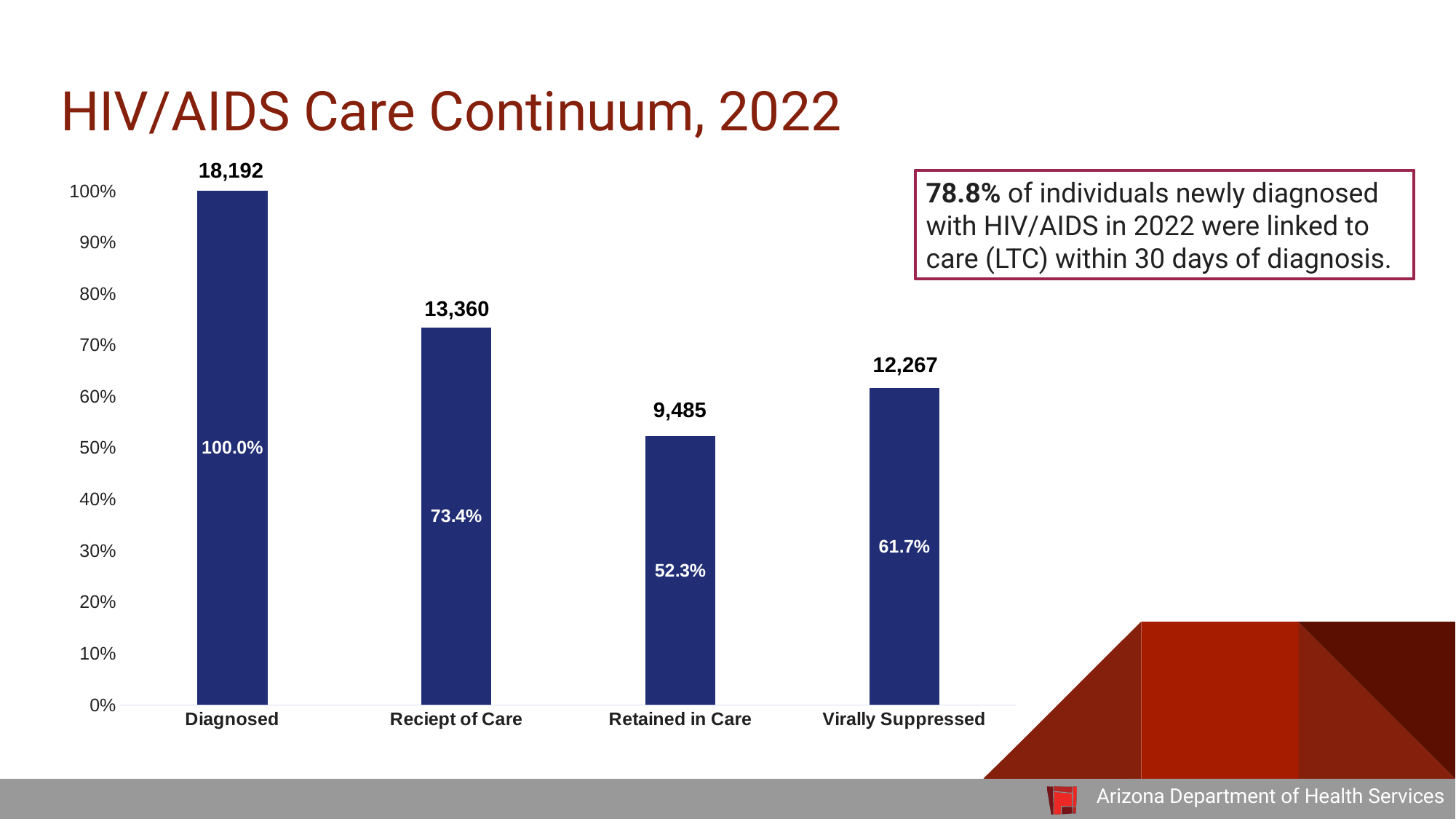

# HIV/AIDS Care Continuum, 2022
18,192

### Chart

| Category | Series 1 |
|---|---|
| Diagnosed | 1.0 |
| Reciept of Care | 0.734 |
| Retained in Care | 0.523 |
| Virally Suppressed | 0.617 |
78.8% of individuals newly diagnosed with HIV/AIDS in 2022 were linked to care (LTC) within 30 days of diagnosis.
13,360
12,267
9,485

13